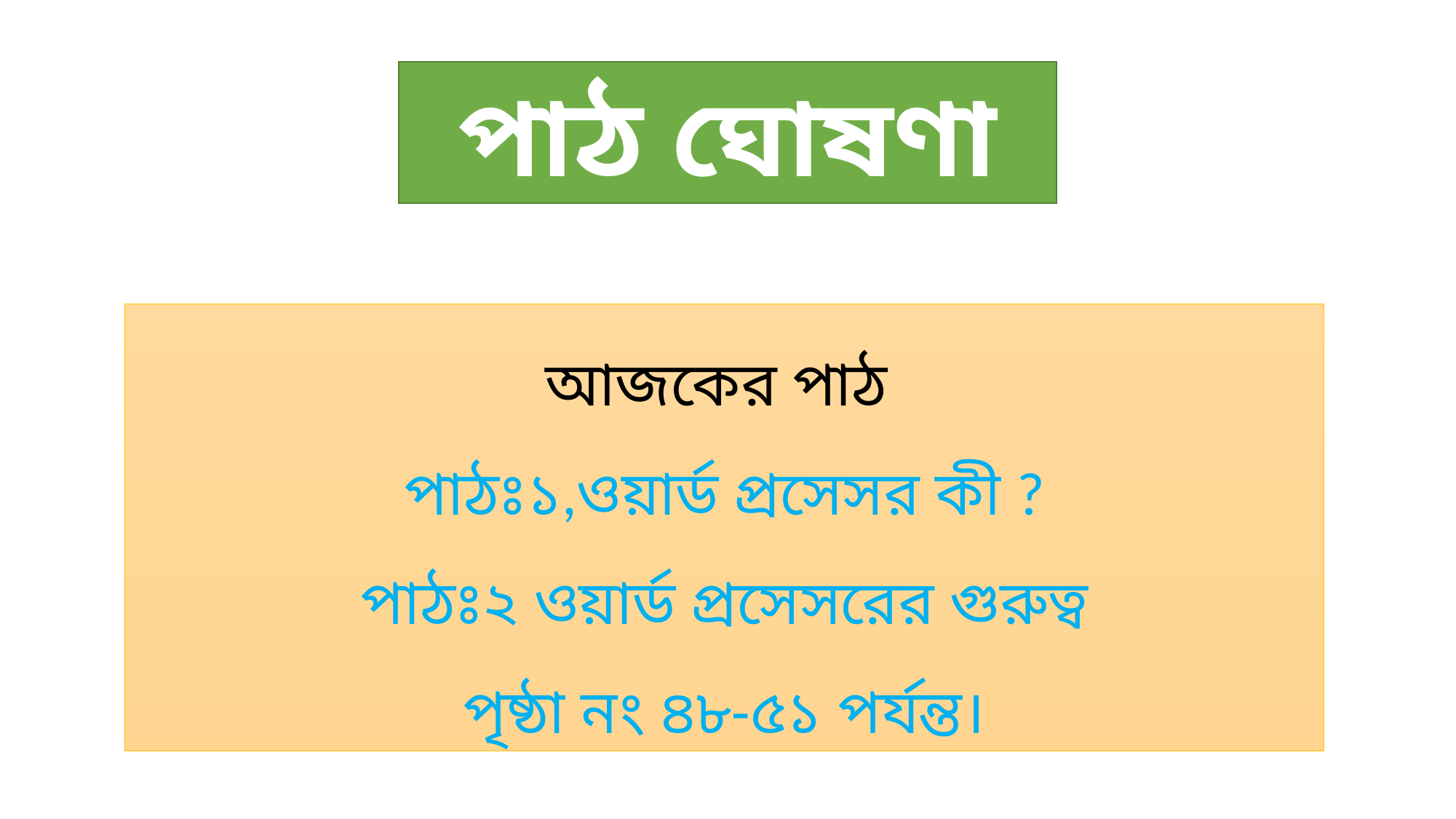

পাঠ ঘোষণা
আজকের পাঠ
পাঠঃ১,ওয়ার্ড প্রসেসর কী ?
পাঠঃ২ ওয়ার্ড প্রসেসরের গুরুত্ব
পৃষ্ঠা নং ৪৮-৫১ পর্যন্ত।